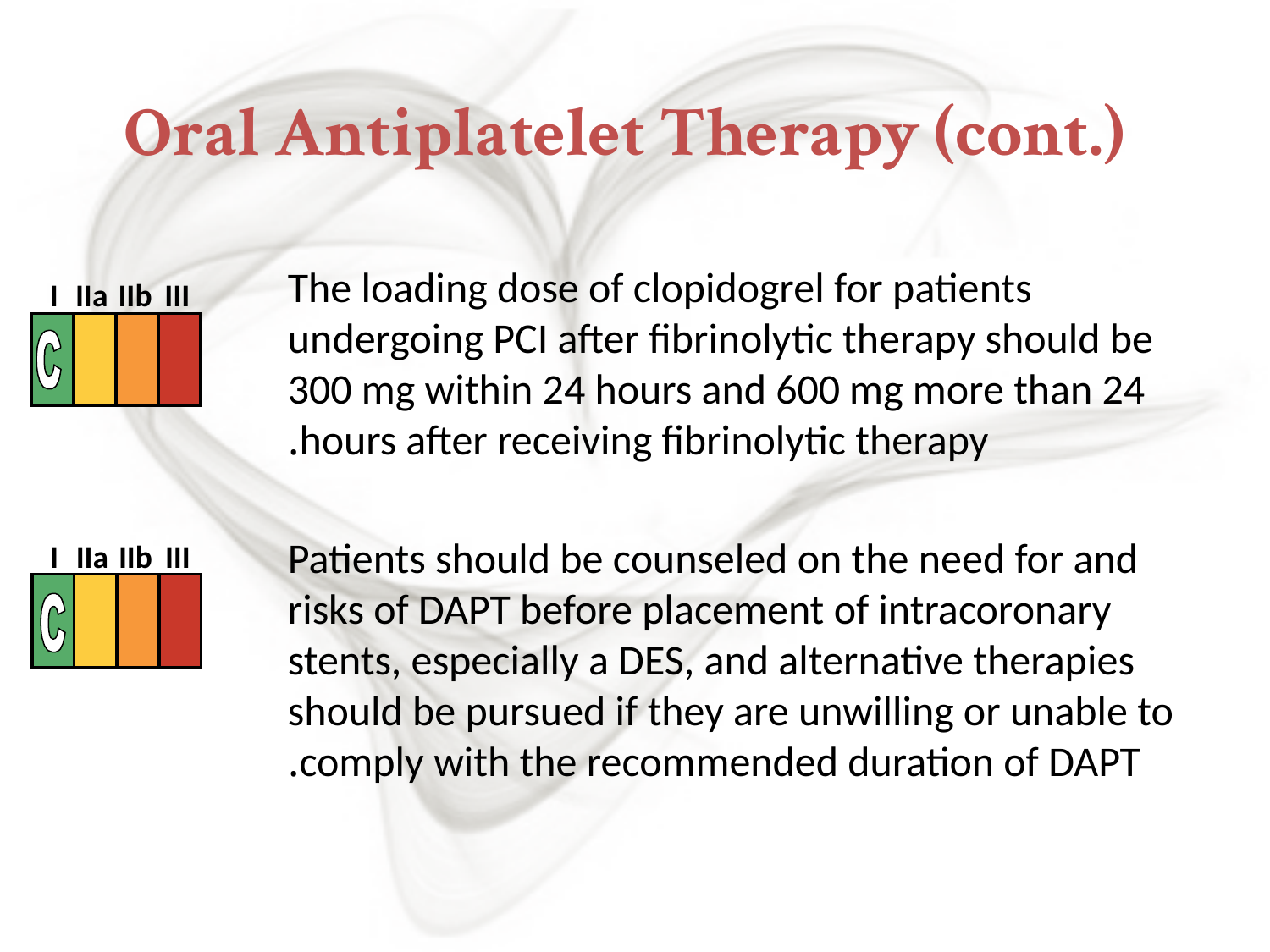

Oral Antiplatelet Therapy (cont.)
The loading dose of clopidogrel for patients undergoing PCI after fibrinolytic therapy should be 300 mg within 24 hours and 600 mg more than 24 hours after receiving fibrinolytic therapy.

Patients should be counseled on the need for and risks of DAPT before placement of intracoronary stents, especially a DES, and alternative therapies should be pursued if they are unwilling or unable to comply with the recommended duration of DAPT.
I
IIa
IIb
III

I
IIa
IIb
III